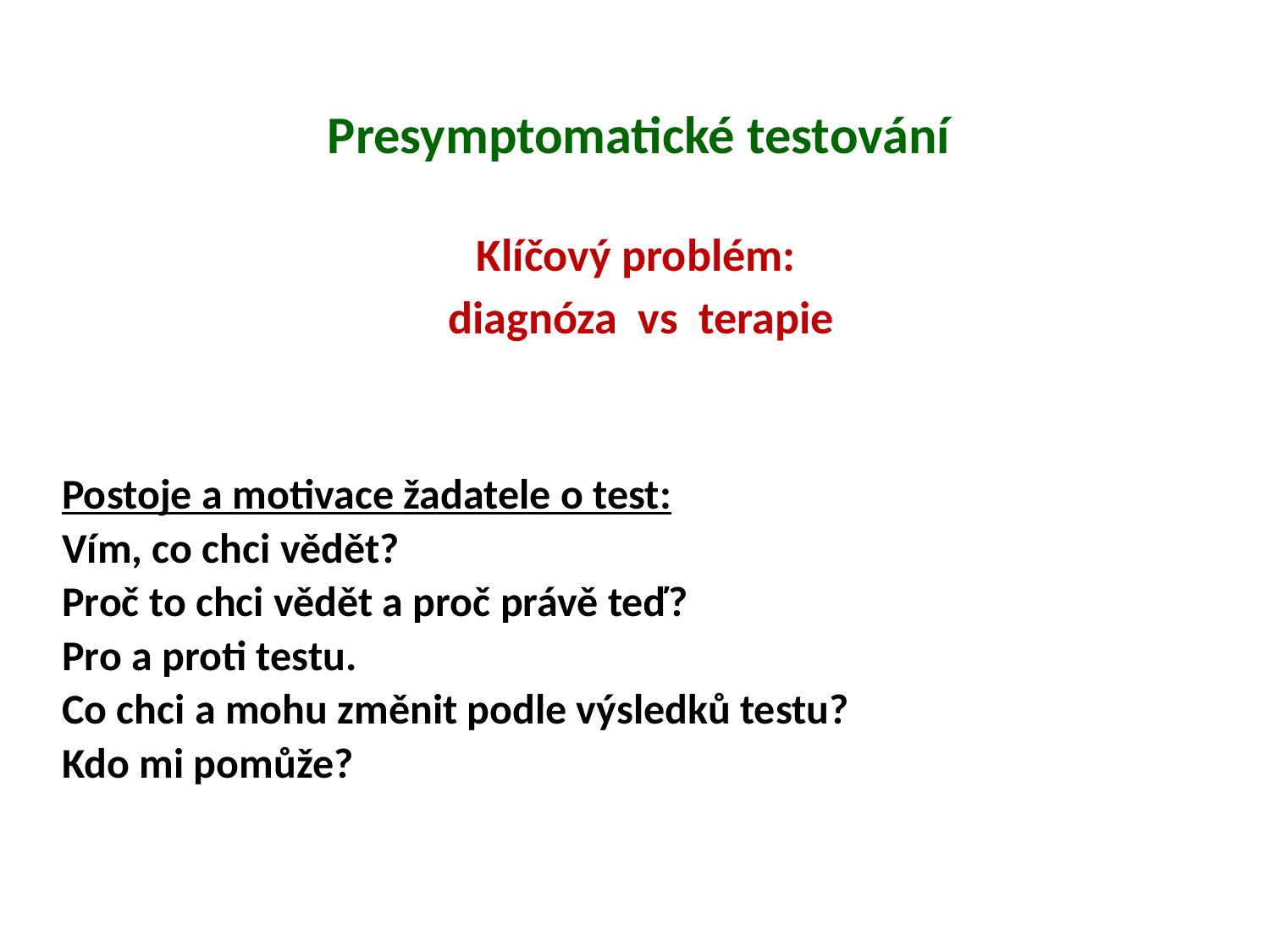

Presymptomatické testování

Klíčový problém:
diagnóza  vs  terapie

Postoje a motivace žadatele o test:
Vím, co chci vědět?
Proč to chci vědět a proč právě teď?
Pro a proti testu.
Co chci a mohu změnit podle výsledků testu?
Kdo mi pomůže?